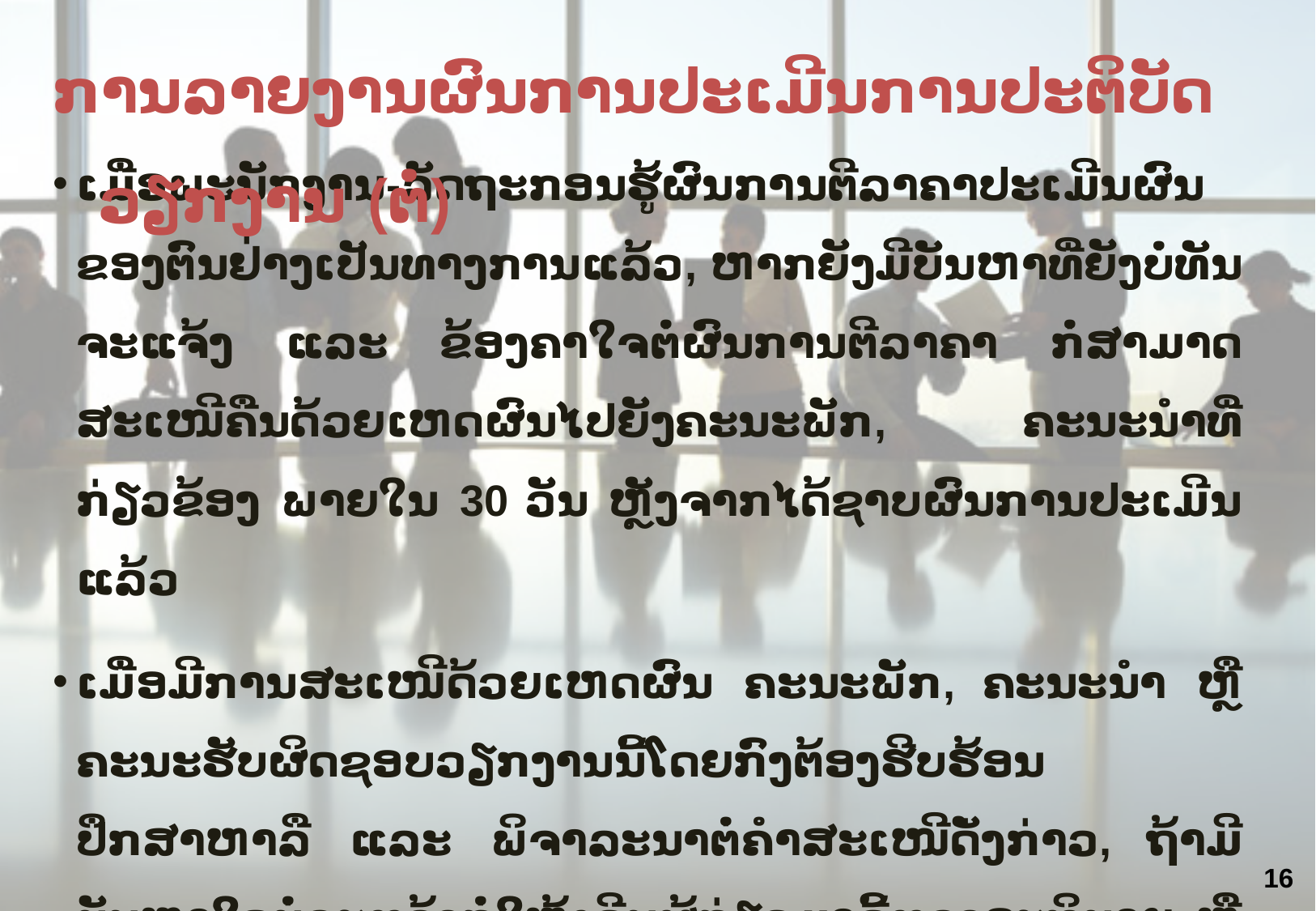

ການລາຍງານຜົນການປະເມີນການປະຕິບັດວຽກງານ (ຕໍ່)
ເມື່ອພະນັກງານ-ລັດຖະກອນຮູ້ຜົນການຕີລາຄາປະເມີນຜົນຂອງຕົນຢ່າງເປັນທາງການແລ້ວ, ຫາກຍັງມີບັນຫາທີ່ຍັງບໍ່ທັນຈະແຈ້ງ ແລະ ຂ້ອງຄາໃຈຕໍ່ຜົນການຕີລາຄາ ກໍ່ສາມາດສະເໜີຄືນດ້ວຍເຫດຜົນໄປຍັງຄະນະພັກ, ຄະນະນໍາທີ່ກ່ຽວຂ້ອງ ພາຍໃນ 30 ວັນ ຫຼັງຈາກໄດ້ຊາບຜົນການປະເມີນແລ້ວ

ເມື່ອມີການສະເໜີດ້ວຍເຫດຜົນ ຄະນະພັກ, ຄະນະນໍາ ຫຼື ຄະນະຮັບຜິດຊອບວຽກງານນີ້ໂດຍກົງຕ້ອງຮີບຮ້ອນປຶກສາຫາລື ແລະ ພິຈາລະນາຕໍ່ຄຳສະເໜີດັ່ງກ່າວ, ຖ້າມີບັນຫາໃດບໍ່ຈະແຈ້ງກໍ່ໃຫ້ເຊີນຜູ້ກ່ຽວມາຊີ້ແຈງອະທິບາຍ ຫຼື ຈັດຕັ້ງໃຫ້ມີການກວດສອບລະອຽດຕື່ມ, ຫຼັງຈາກໄດ້ຜົນຂອງການກວດກາແລ້ວ ຄະນະພັກ, ຄະນະນໍາຈຶ່ງມາພິຈາລະນາ ແລະ ຕົກລົງກັນຕື່ມອີກແລ້ວຈຶ່ງແຈ້ງໃຫ້ຜູ້ກ່ຽວຊາບ
16